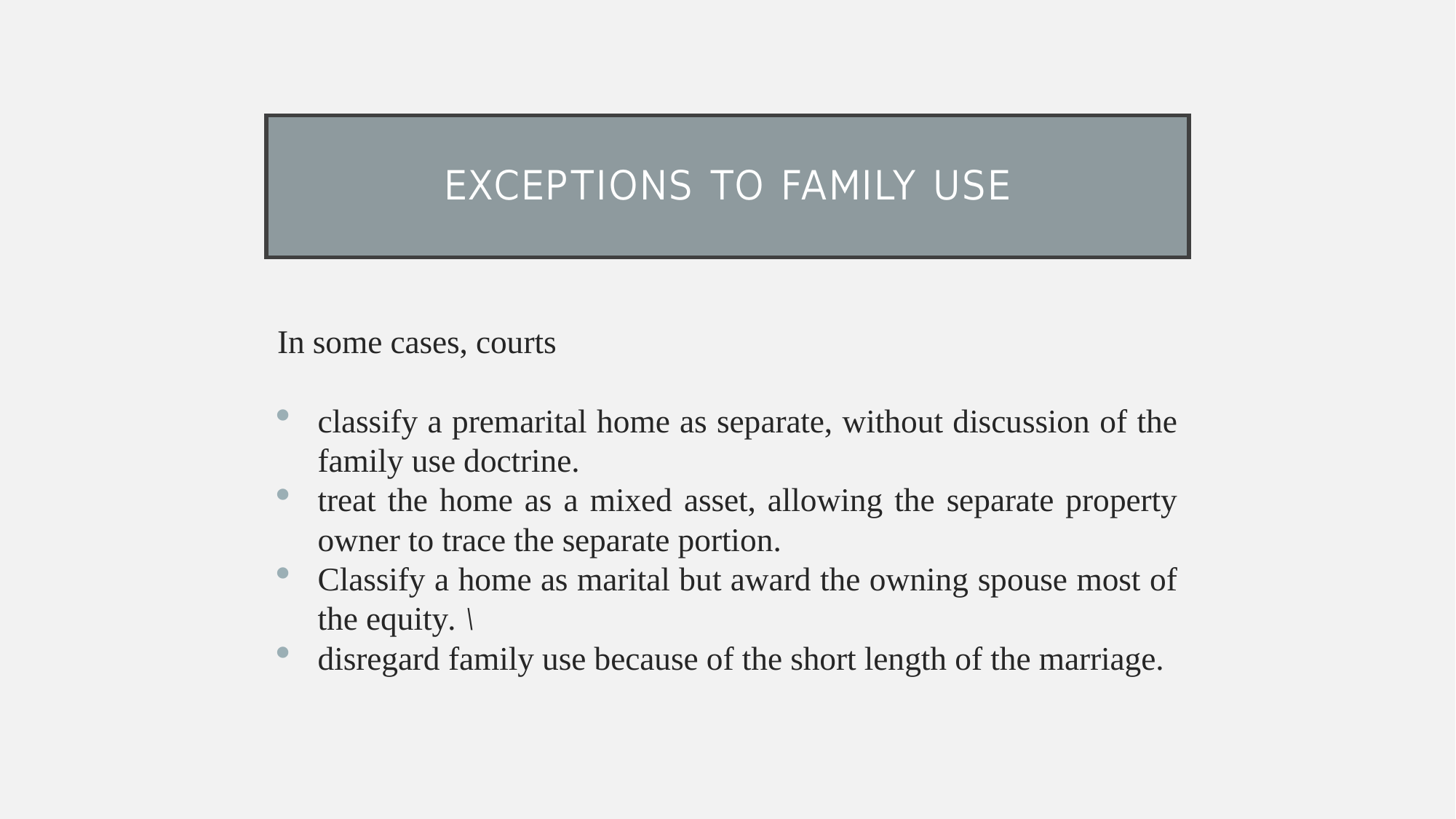

# Exceptions to family use
In some cases, courts

classify a premarital home as separate, without discussion of the family use doctrine.
treat the home as a mixed asset, allowing the separate property owner to trace the separate portion.
Classify a home as marital but award the owning spouse most of the equity. \
disregard family use because of the short length of the marriage.